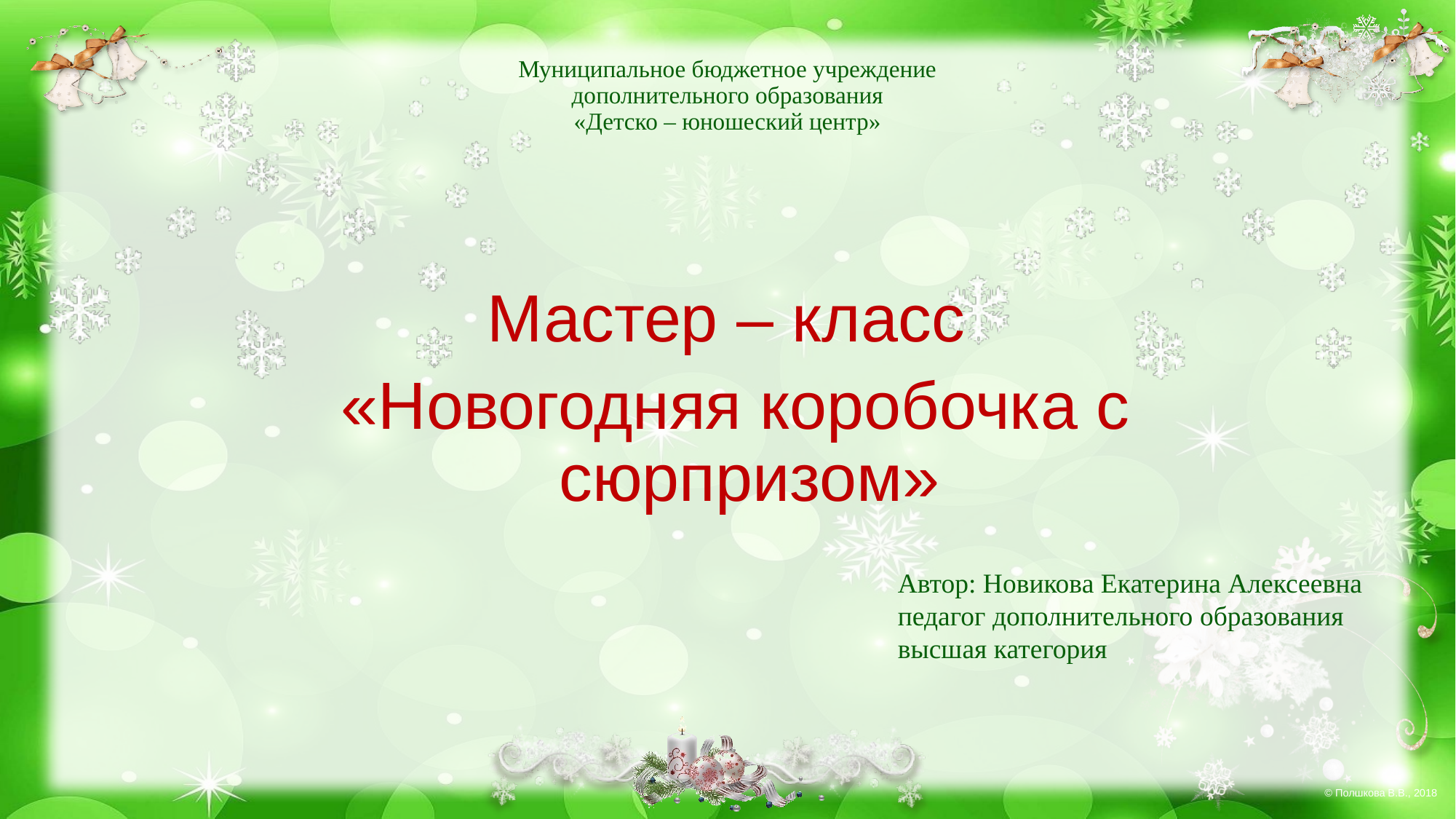

# Муниципальное бюджетное учреждение дополнительного образования «Детско – юношеский центр»
Мастер – класс
«Новогодняя коробочка с сюрпризом»
Автор: Новикова Екатерина Алексеевна
педагог дополнительного образования
высшая категория